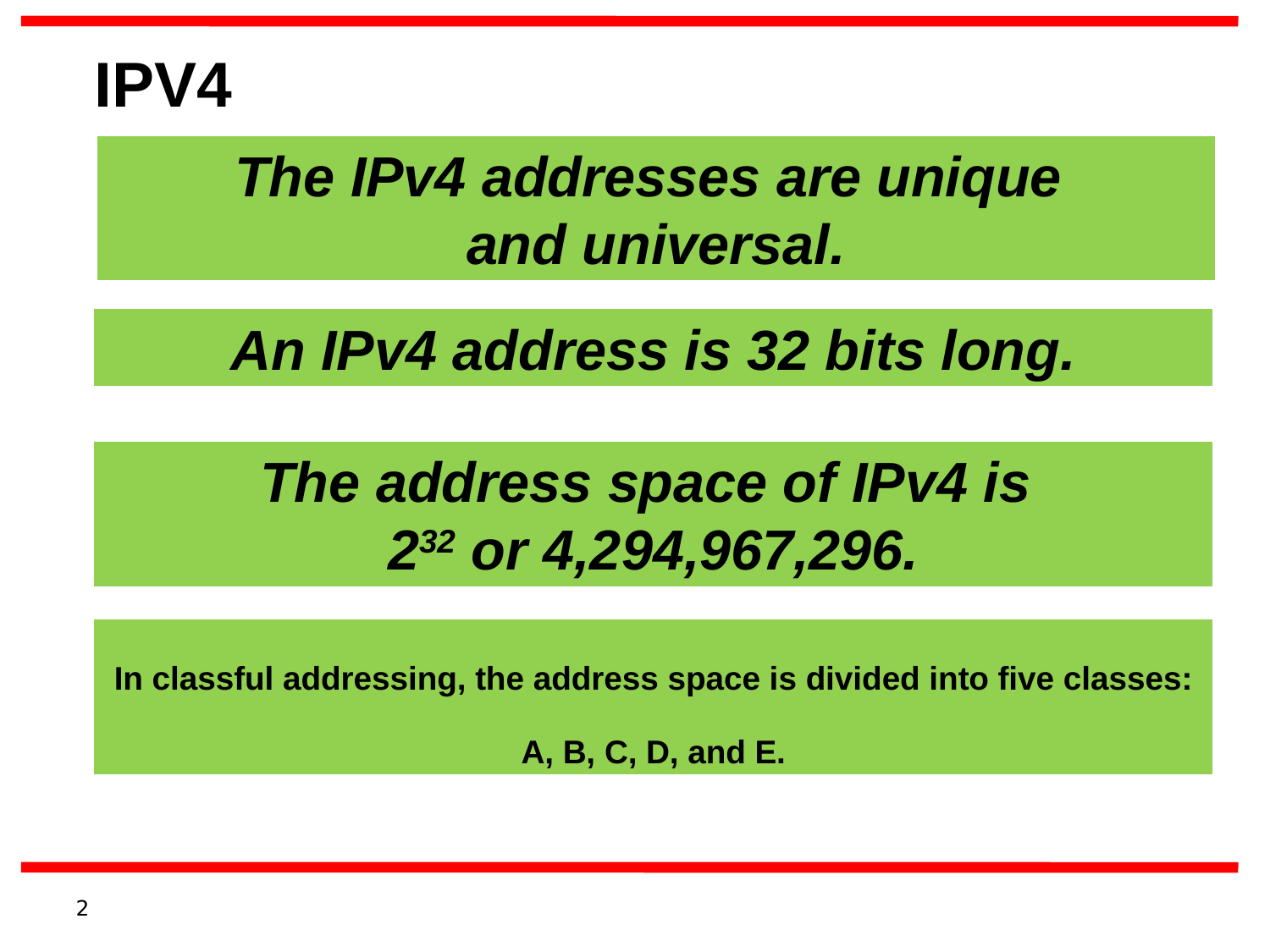

IPV4
The IPv4 addresses are unique
and universal.
An IPv4 address is 32 bits long.
The address space of IPv4 is
232 or 4,294,967,296.
In classful addressing, the address space is divided into five classes:
A, B, C, D, and E.

2